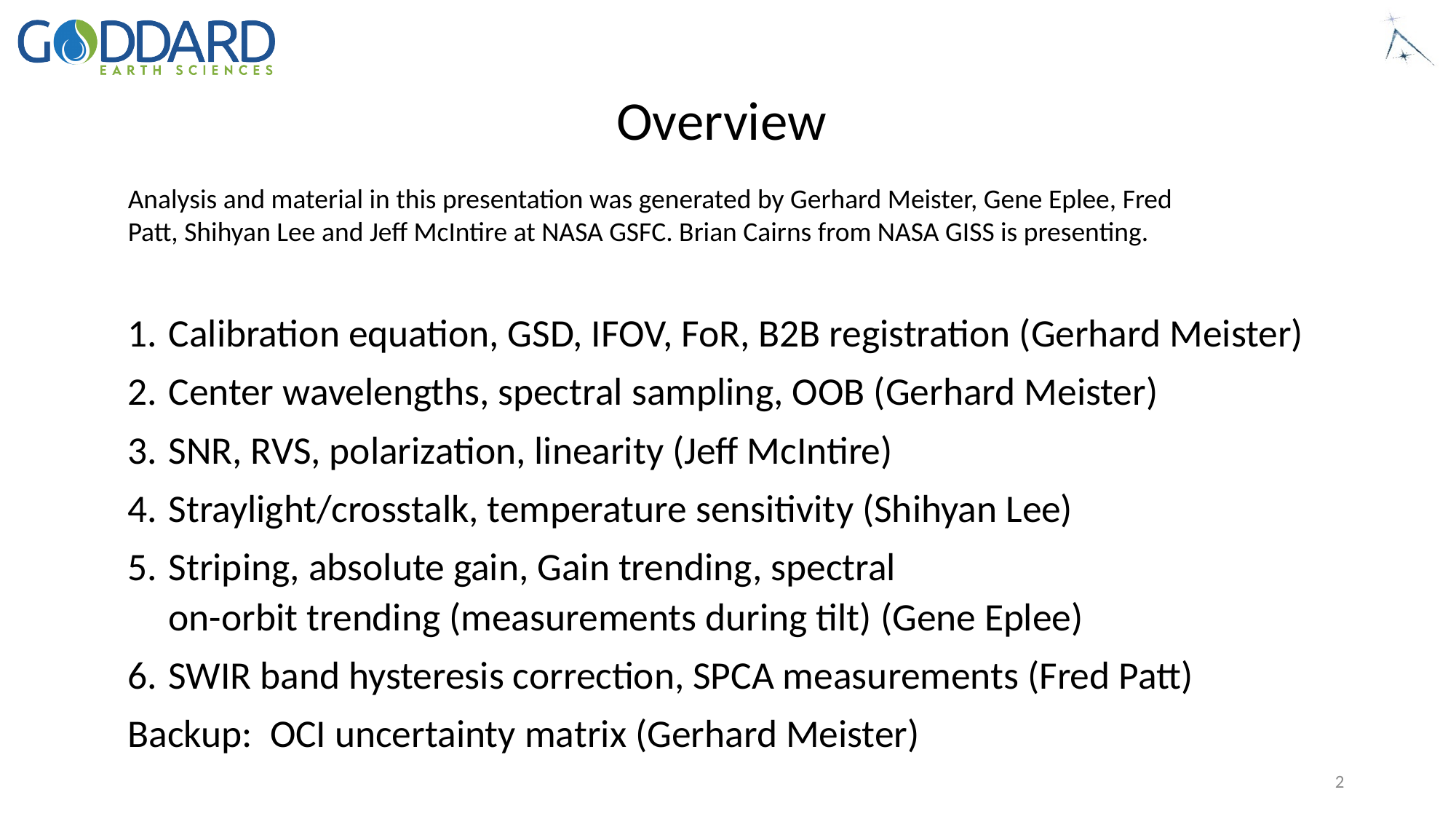

# Overview
Analysis and material in this presentation was generated by Gerhard Meister, Gene Eplee, Fred Patt, Shihyan Lee and Jeff McIntire at NASA GSFC. Brian Cairns from NASA GISS is presenting.
Calibration equation, GSD, IFOV, FoR, B2B registration (Gerhard Meister)
Center wavelengths, spectral sampling, OOB (Gerhard Meister)
SNR, RVS, polarization, linearity (Jeff McIntire)
Straylight/crosstalk, temperature sensitivity (Shihyan Lee)
Striping, absolute gain, Gain trending, spectral
on-orbit trending (measurements during tilt) (Gene Eplee)
SWIR band hysteresis correction, SPCA measurements (Fred Patt)
Backup:  OCI uncertainty matrix (Gerhard Meister)

2